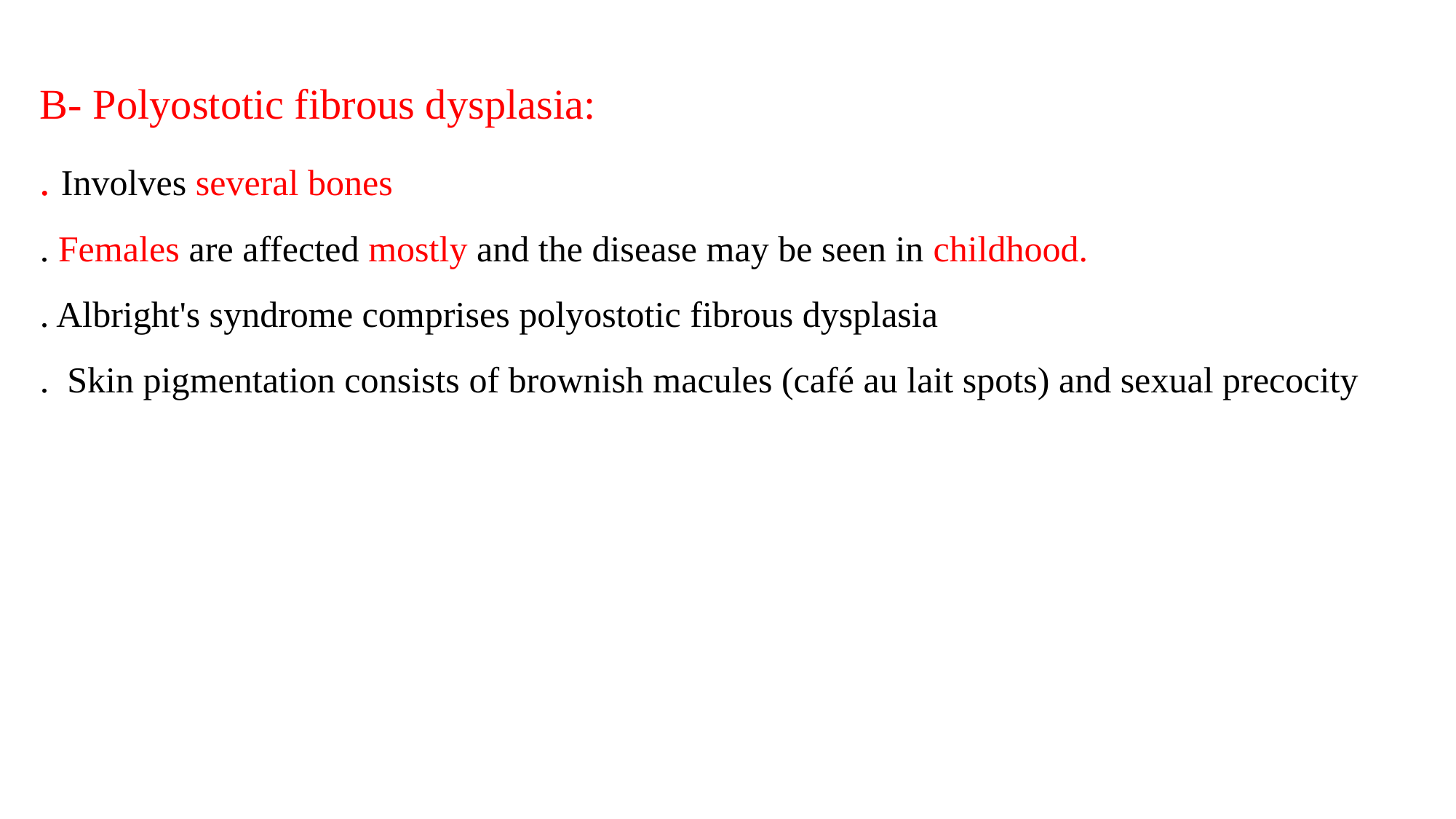

B- Polyostotic fibrous dysplasia:
. Involves several bones
. Females are affected mostly and the disease may be seen in childhood.
. Albright's syndrome comprises polyostotic fibrous dysplasia
.  Skin pigmentation consists of brownish macules (café au lait spots) and sexual precocity